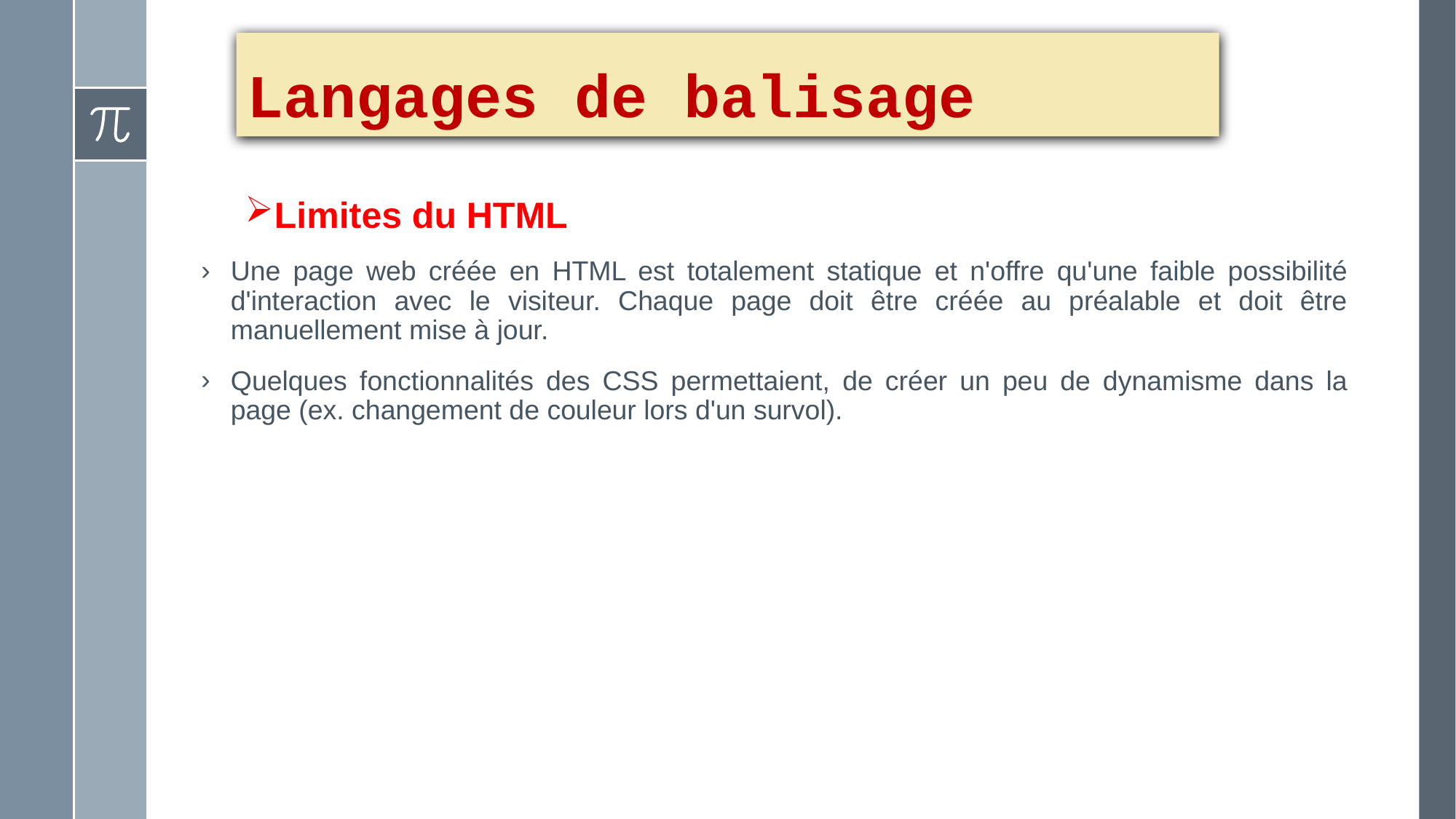

# Langages de balisage
Limites du HTML
Une page web créée en HTML est totalement statique et n'offre qu'une faible possibilité d'interaction avec le visiteur. Chaque page doit être créée au préalable et doit être manuellement mise à jour.
Quelques fonctionnalités des CSS permettaient, de créer un peu de dynamisme dans la page (ex. changement de couleur lors d'un survol).